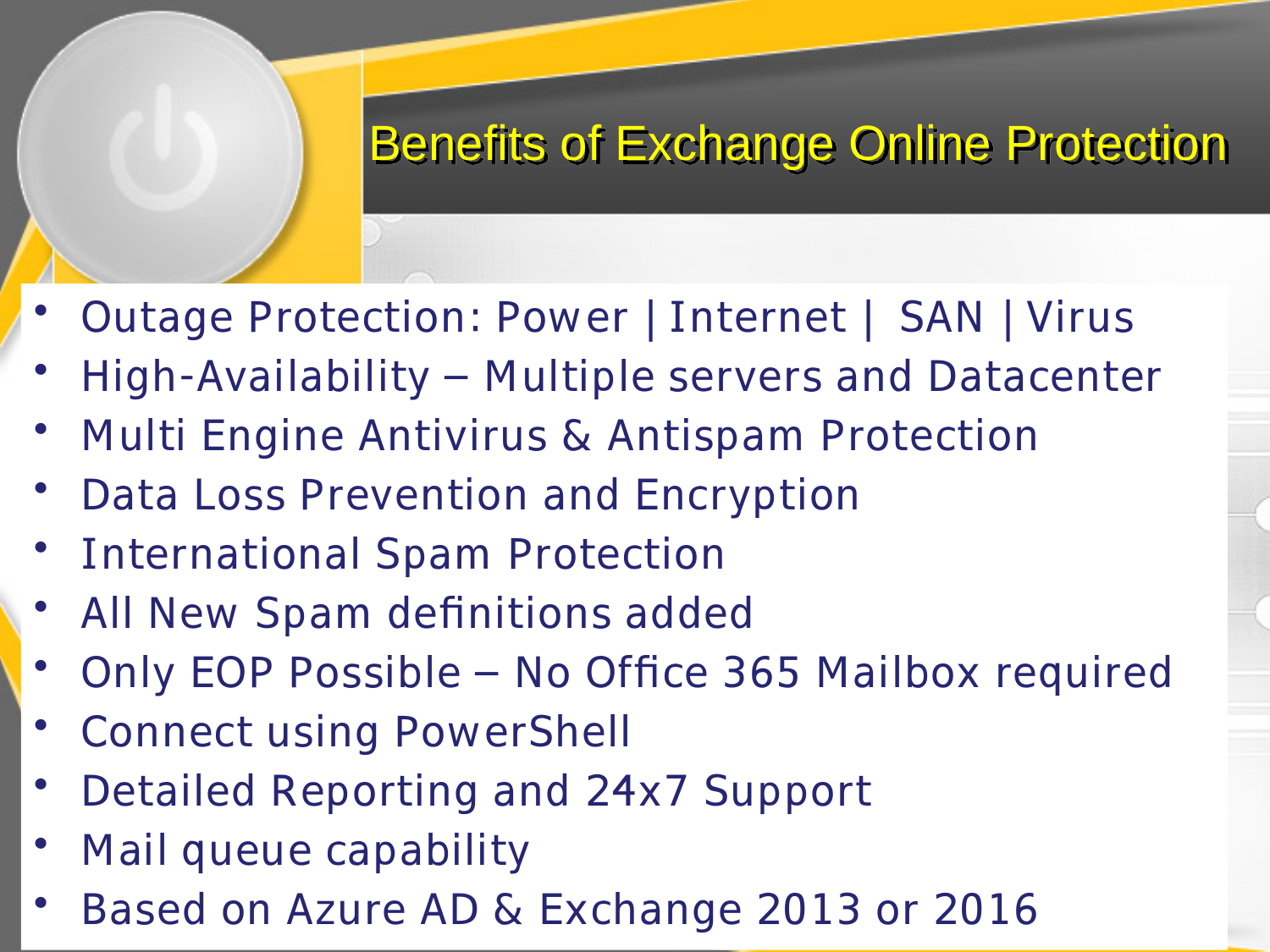

# Benefits of Exchange Online Protection
Outage Protection: Power |Internet | SAN |Virus
High-Availability – Multiple servers and Datacenter
Multi Engine Antivirus & Antispam Protection
Data Loss Prevention and Encryption
International Spam Protection
All New Spam definitions added
Only EOP Possible – No Office 365 Mailbox required
Connect using PowerShell
Detailed Reporting and 24x7 Support
Mail queue capability
Based on Azure AD & Exchange 2013 or 2016